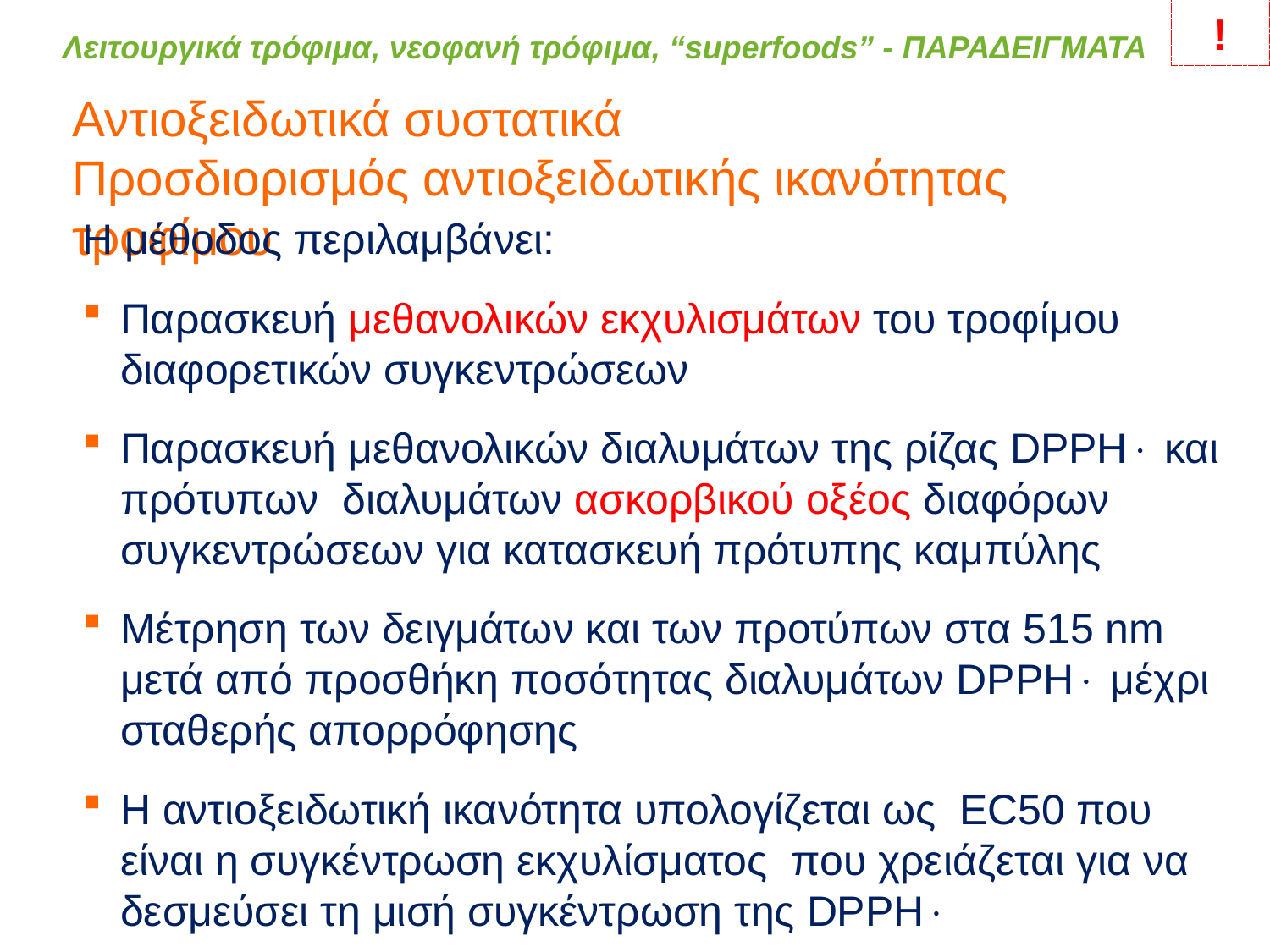

!
Λειτουργικά τρόφιμα, νεοφανή τρόφιμα, “superfoods” - ΠΑΡΑΔΕΙΓΜΑΤΑ
Αντιοξειδωτικά συστατικά
Προσδιορισμός αντιοξειδωτικής ικανότητας τροφίμου
Η μέθοδος περιλαμβάνει:
Παρασκευή μεθανολικών εκχυλισμάτων του τροφίμου διαφορετικών συγκεντρώσεων
Παρασκευή μεθανολικών διαλυμάτων της ρίζας DPPH⋅ και πρότυπων  διαλυμάτων ασκορβικού οξέος διαφόρων συγκεντρώσεων για κατασκευή πρότυπης καμπύλης
Μέτρηση των δειγμάτων και των προτύπων στα 515 nm μετά από προσθήκη ποσότητας διαλυμάτων DPPH⋅ μέχρι σταθερής απορρόφησης
Η αντιοξειδωτική ικανότητα υπολογίζεται ως  EC50 που είναι η συγκέντρωση εκχυλίσματος  που χρειάζεται για να δεσμεύσει τη μισή συγκέντρωση της DPPH⋅